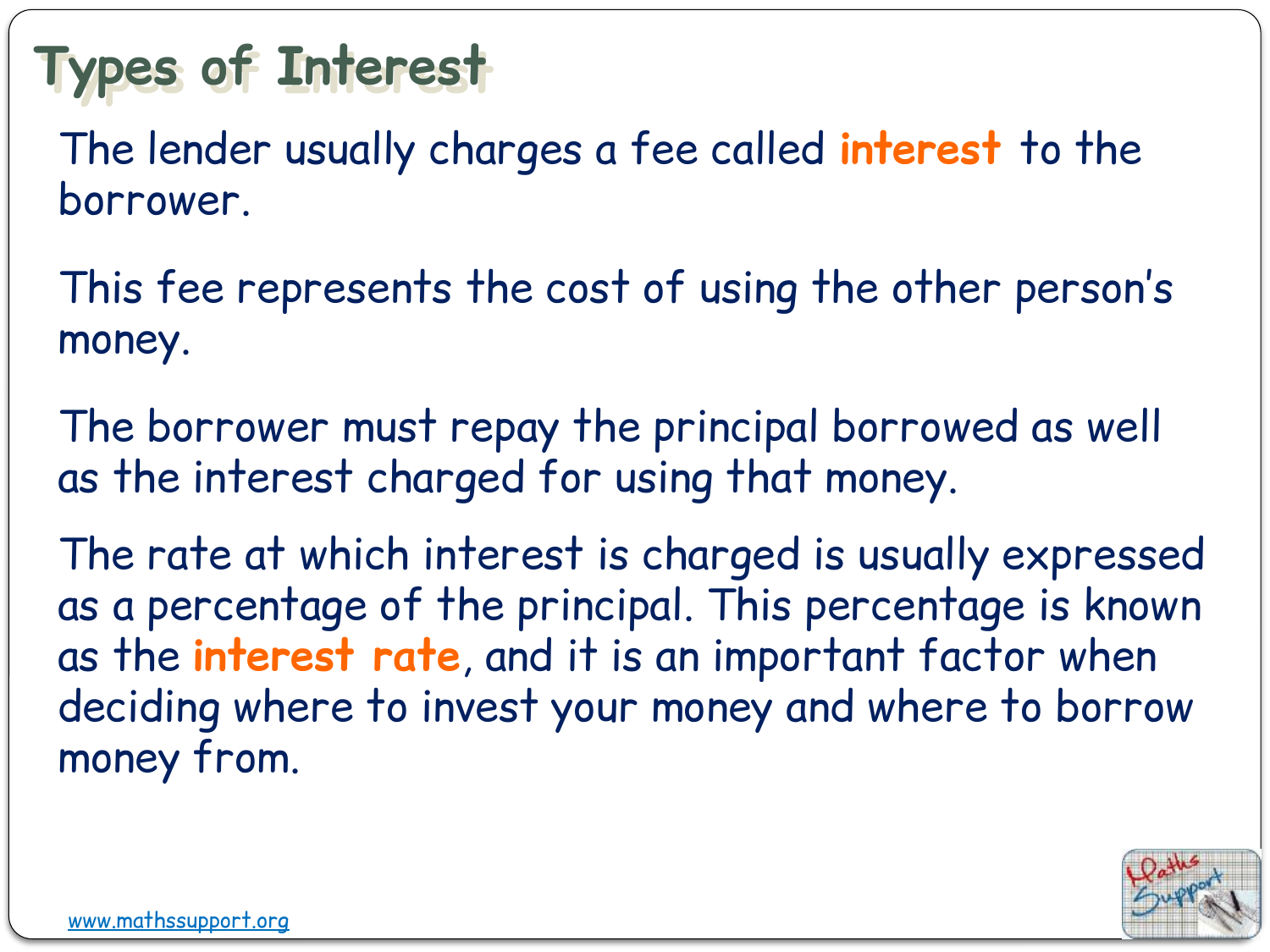

# Types of Interest
The lender usually charges a fee called interest to the borrower.
This fee represents the cost of using the other person’s money.
The borrower must repay the principal borrowed as well as the interest charged for using that money.
The rate at which interest is charged is usually expressed as a percentage of the principal. This percentage is known as the interest rate, and it is an important factor when deciding where to invest your money and where to borrow money from.